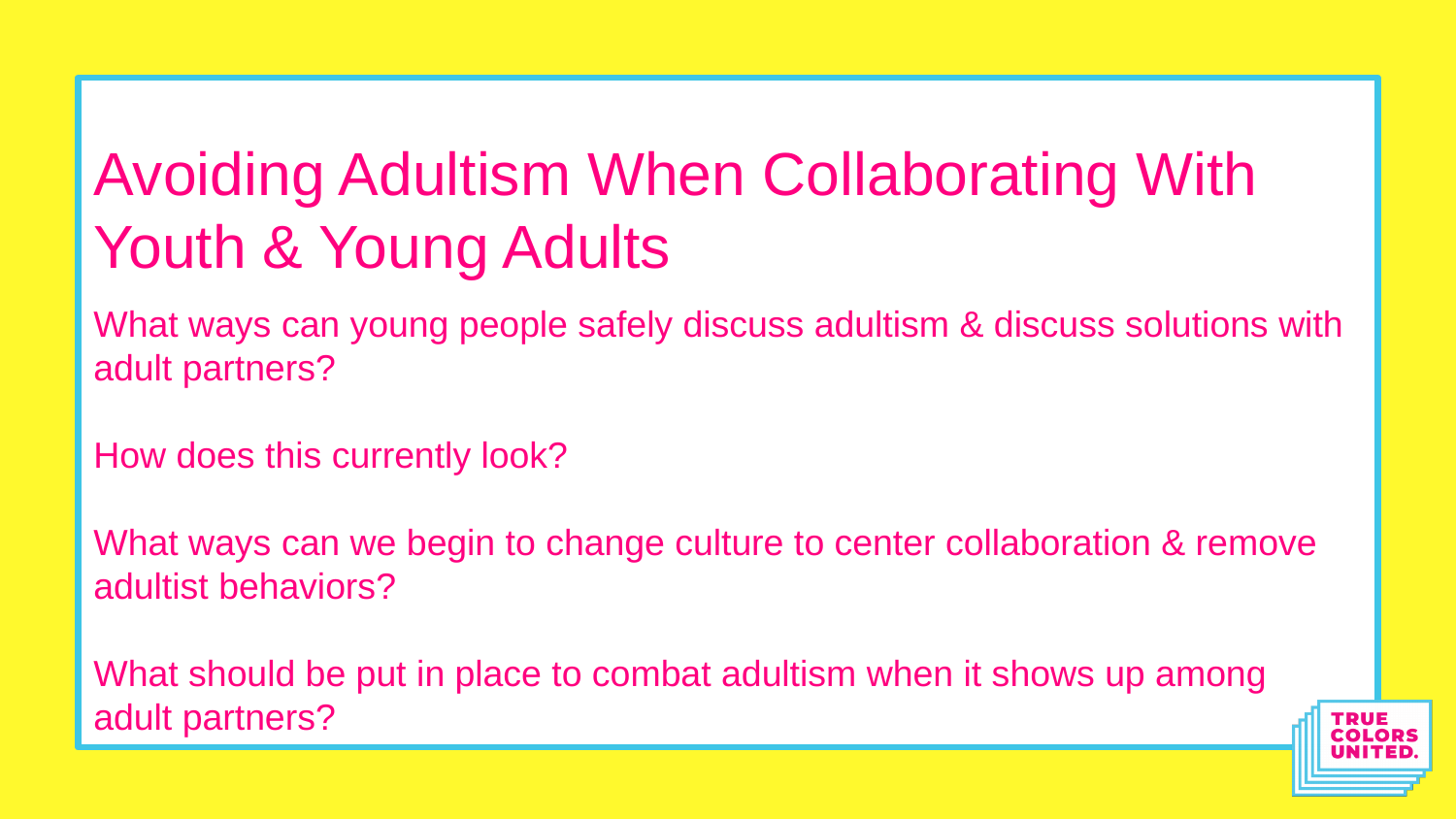

# Avoiding Adultism When Collaborating With Youth & Young Adults
What ways can young people safely discuss adultism & discuss solutions with adult partners?
How does this currently look?
What ways can we begin to change culture to center collaboration & remove adultist behaviors?
What should be put in place to combat adultism when it shows up among adult partners?